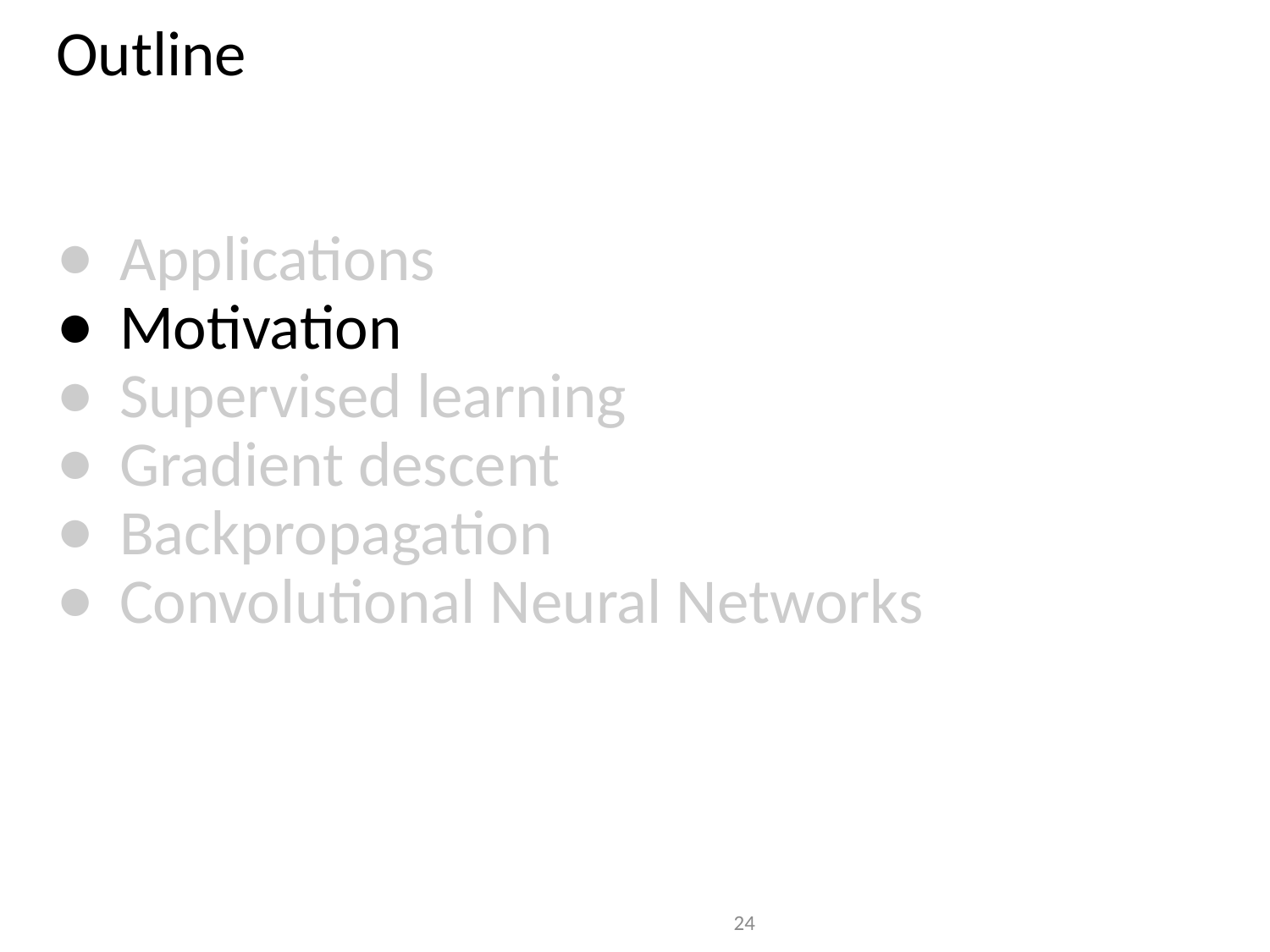

# Outline
Applications
Motivation
Supervised learning
Gradient descent
Backpropagation
Convolutional Neural Networks

 24